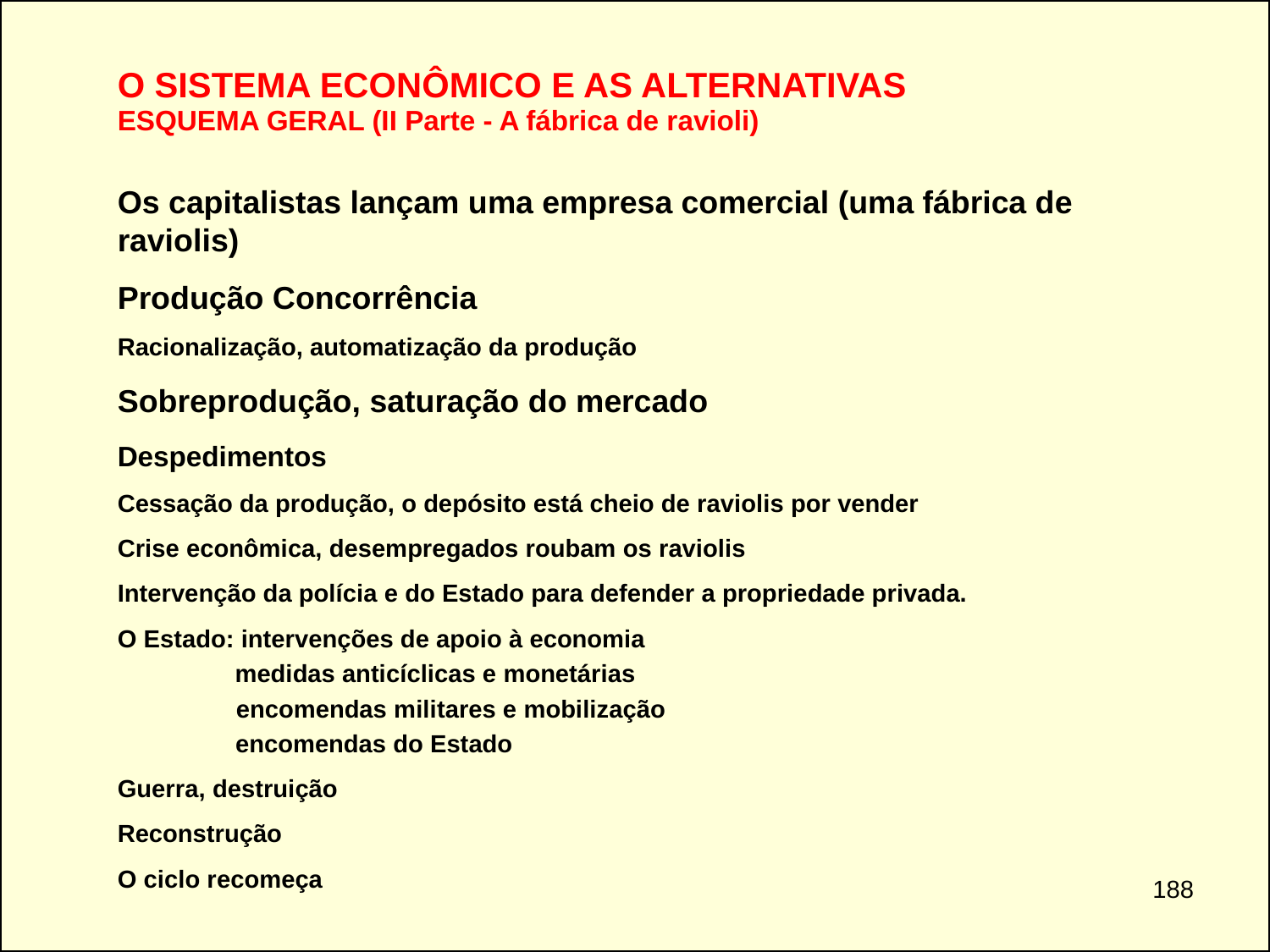

O SISTEMA ECONÔMICO E AS ALTERNATIVAS
ESQUEMA GERAL (II Parte - A fábrica de ravioli)

Os capitalistas lançam uma empresa comercial (uma fábrica de raviolis)
Produção Concorrência
Racionalização, automatização da produção
Sobreprodução, saturação do mercado
Despedimentos
Cessação da produção, o depósito está cheio de raviolis por vender
Crise econômica, desempregados roubam os raviolis
Intervenção da polícia e do Estado para defender a propriedade privada.
O Estado: intervenções de apoio à economia
	         medidas anticíclicas e monetárias
                 encomendas militares e mobilização
	        encomendas do Estado
Guerra, destruição
Reconstrução
O ciclo recomeça
188